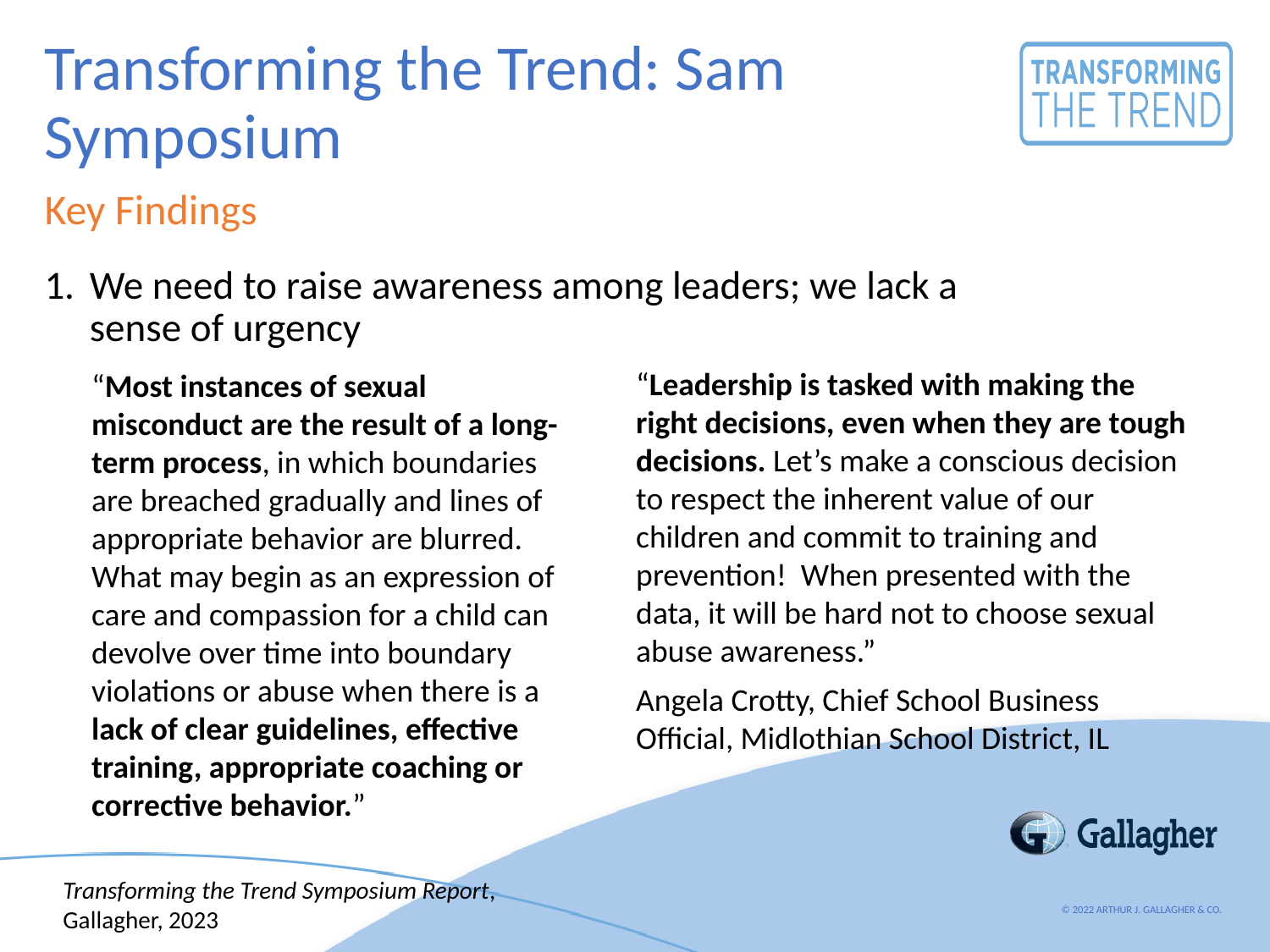

# Transforming the Trend: Sam Symposium
Key Findings
We need to raise awareness among leaders; we lack a sense of urgency

“Leadership is tasked with making the right decisions, even when they are tough decisions. Let’s make a conscious decision to respect the inherent value of our children and commit to training and prevention!  When presented with the data, it will be hard not to choose sexual abuse awareness.”
Angela Crotty, Chief School Business Official, Midlothian School District, IL
“Most instances of sexual misconduct are the result of a long-term process, in which boundaries are breached gradually and lines of appropriate behavior are blurred.  What may begin as an expression of care and compassion for a child can devolve over time into boundary violations or abuse when there is a lack of clear guidelines, effective training, appropriate coaching or corrective behavior.”
Transforming the Trend Symposium Report,
Gallagher, 2023